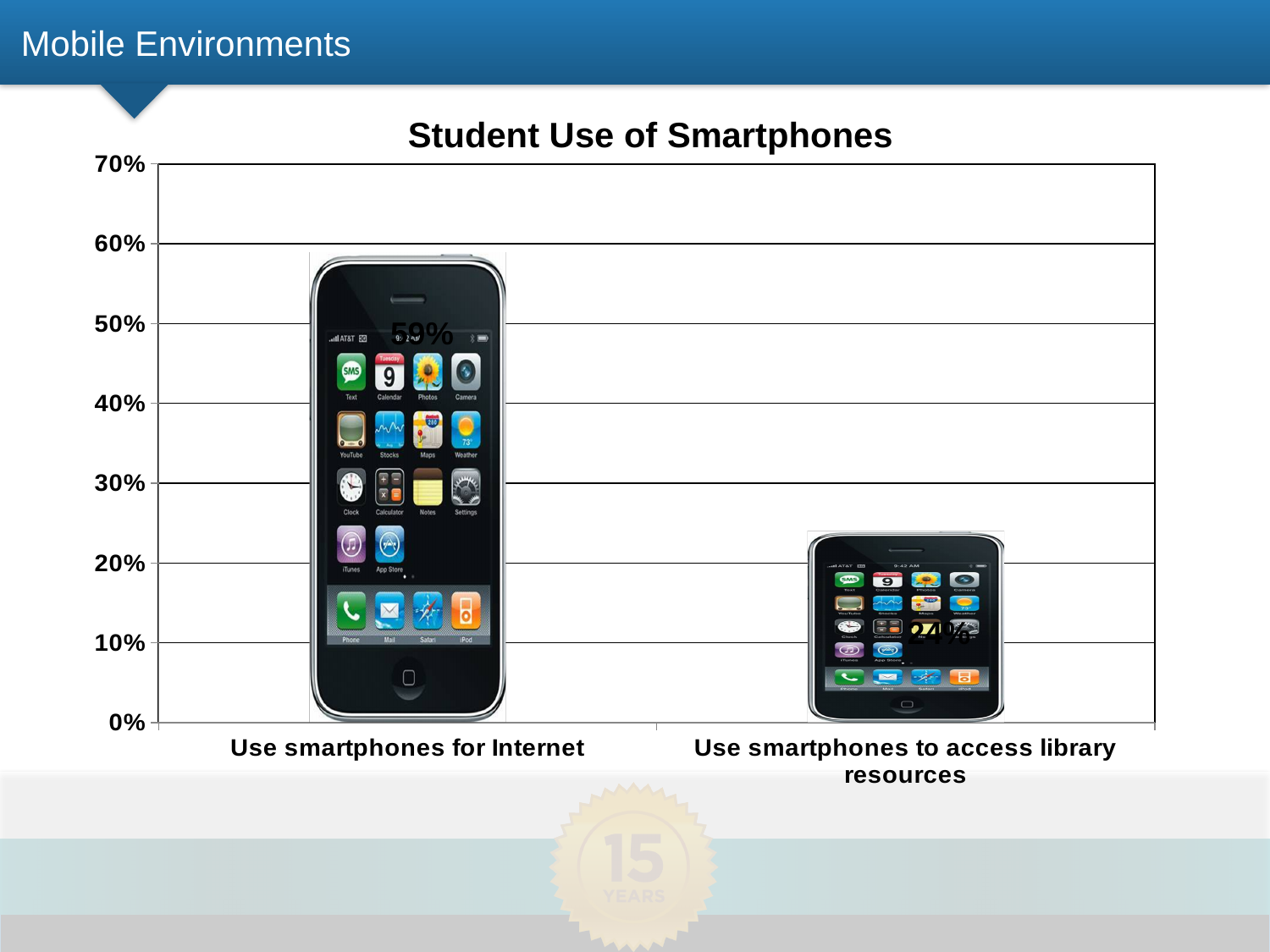

# Mobile Environments
Student Use of Smartphones

### Chart

| Category |  |
|---|---|
| Use smartphones for Internet | 0.59 |
| Use smartphones to access library resources | 0.2400000000000002 |
59%
24%